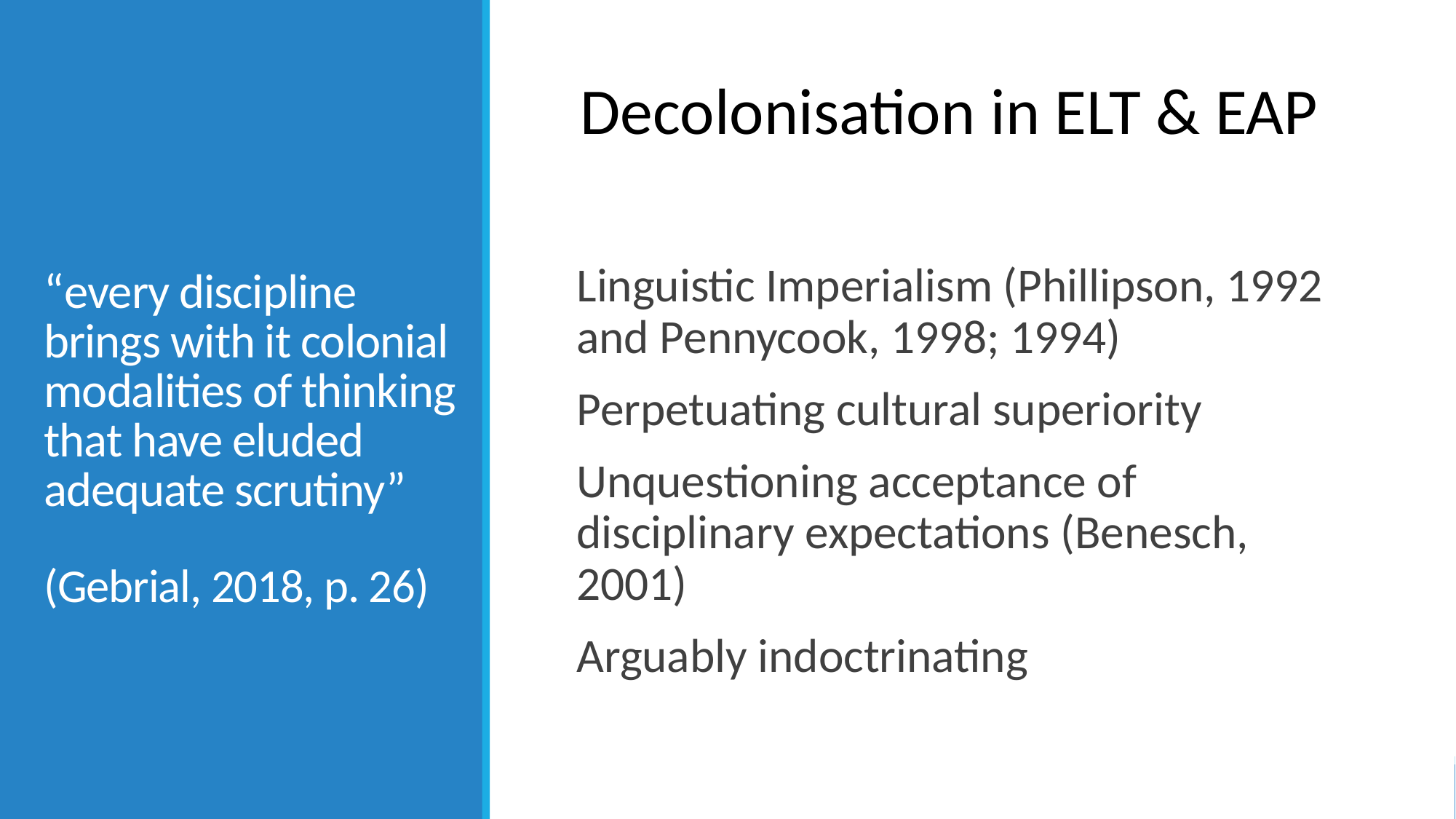

# “every discipline brings with it colonial modalities of thinking that have eluded adequate scrutiny” (Gebrial, 2018, p. 26)
Decolonisation in ELT & EAP

Linguistic Imperialism (Phillipson, 1992 and Pennycook, 1998; 1994)
Perpetuating cultural superiority
Unquestioning acceptance of disciplinary expectations (Benesch, 2001)
Arguably indoctrinating